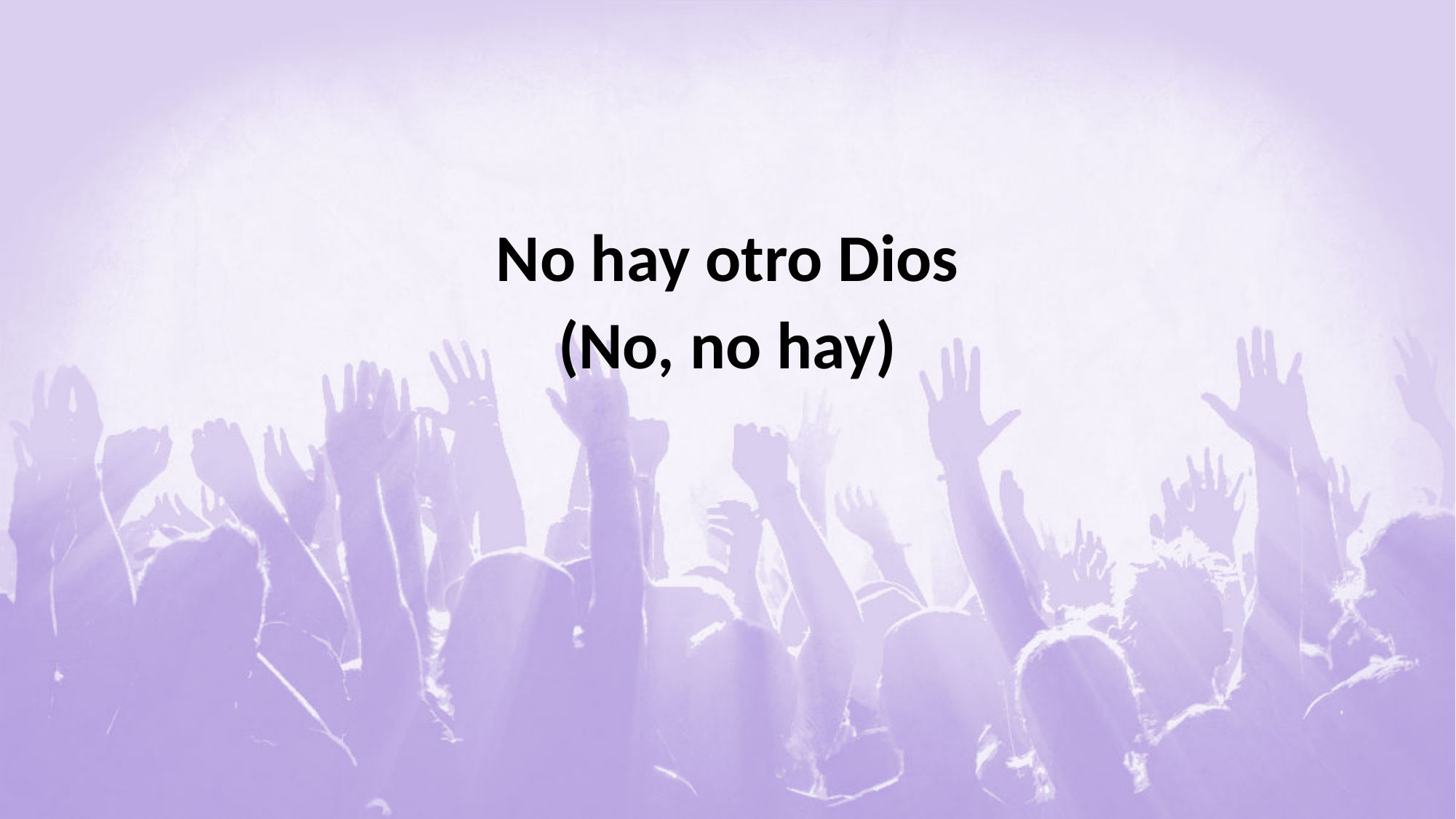

#
No hay otro Dios
(No, no hay)